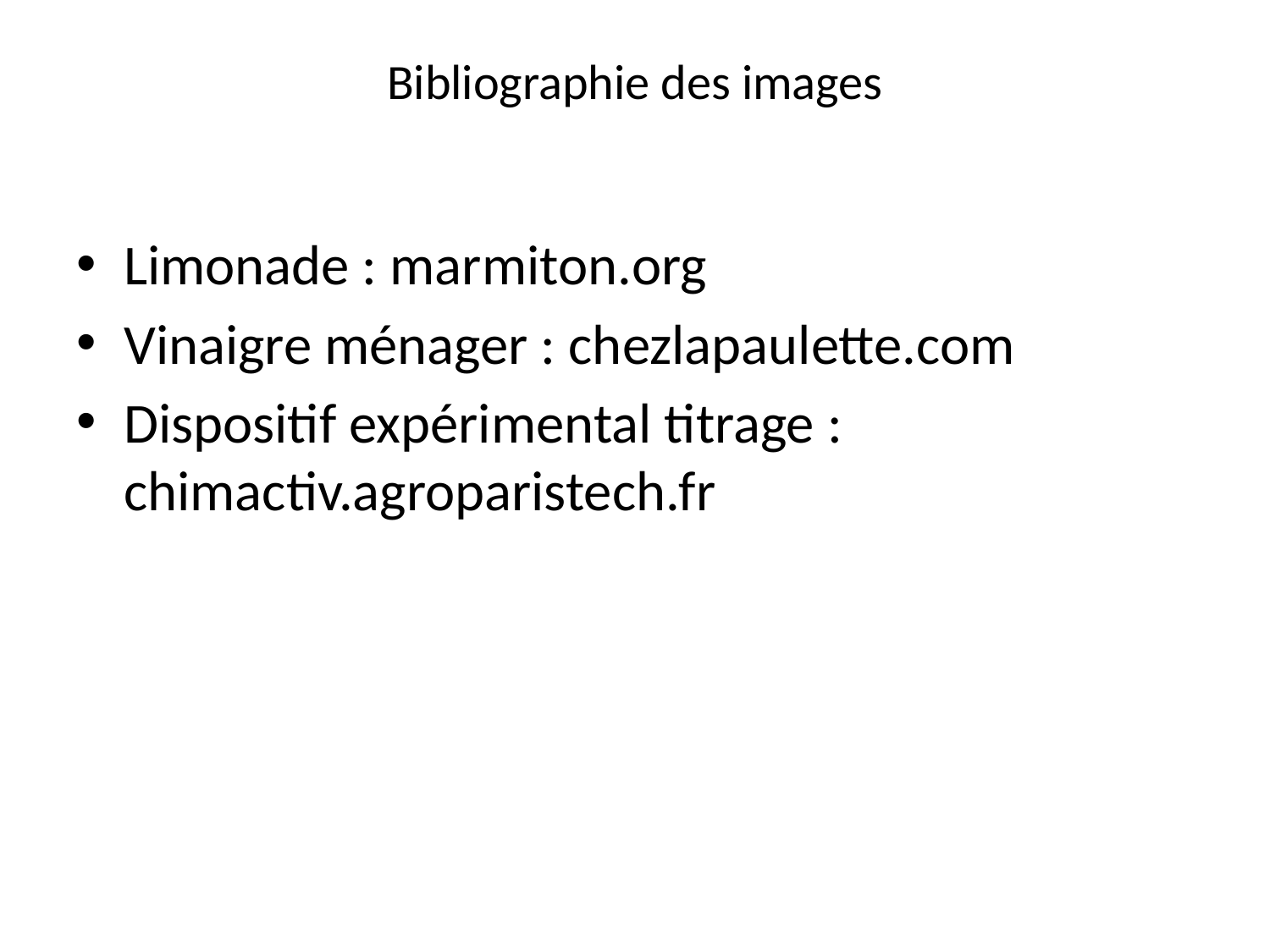

# Bibliographie des images
Limonade : marmiton.org
Vinaigre ménager : chezlapaulette.com
Dispositif expérimental titrage : chimactiv.agroparistech.fr